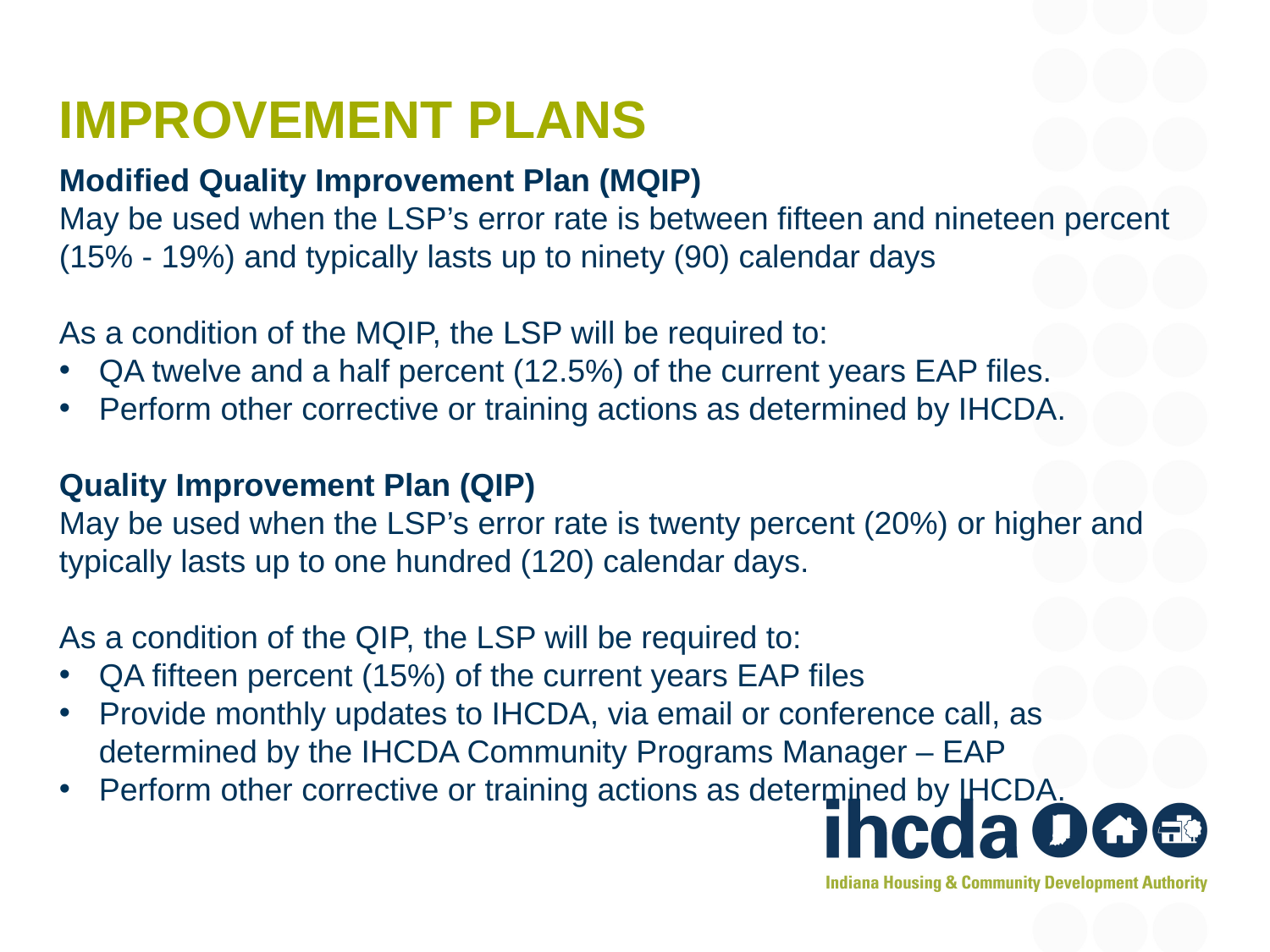

# Improvement plans
Modified Quality Improvement Plan (MQIP)
May be used when the LSP’s error rate is between fifteen and nineteen percent (15% - 19%) and typically lasts up to ninety (90) calendar days

As a condition of the MQIP, the LSP will be required to:
QA twelve and a half percent (12.5%) of the current years EAP files.
Perform other corrective or training actions as determined by IHCDA.

Quality Improvement Plan (QIP)
May be used when the LSP’s error rate is twenty percent (20%) or higher and typically lasts up to one hundred (120) calendar days.

As a condition of the QIP, the LSP will be required to:
QA fifteen percent (15%) of the current years EAP files
Provide monthly updates to IHCDA, via email or conference call, as determined by the IHCDA Community Programs Manager – EAP
Perform other corrective or training actions as determined by IHCDA.